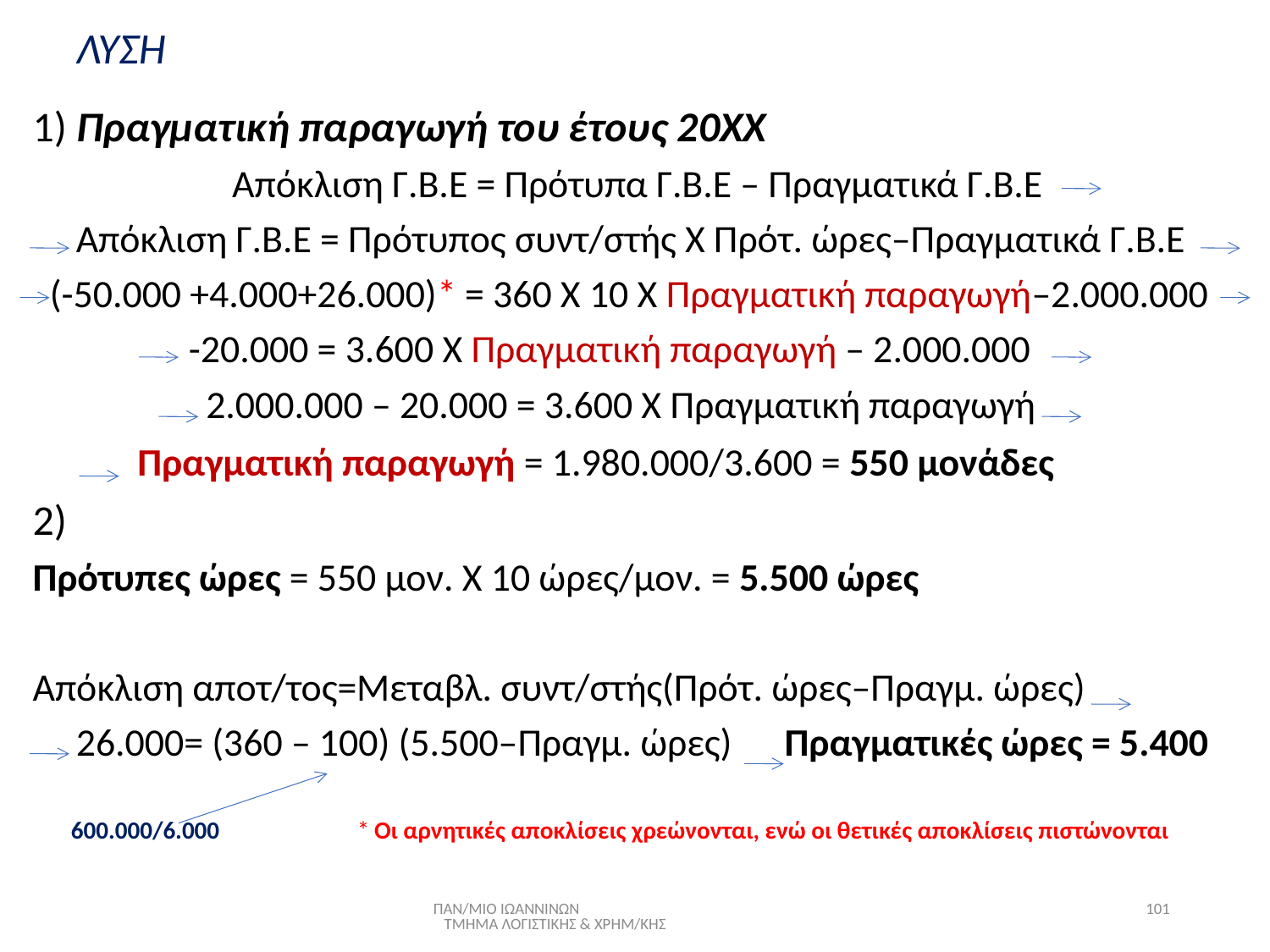

# ΛΥΣΗ
1) Πραγματική παραγωγή του έτους 20ΧΧ
                       Απόκλιση Γ.Β.Ε = Πρότυπα Γ.Β.Ε – Πραγματικά Γ.Β.Ε
     Απόκλιση Γ.Β.Ε = Πρότυπος συντ/στής Χ Πρότ. ώρες–Πραγματικά Γ.Β.Ε
  (-50.000 +4.000+26.000)* = 360 Χ 10 Χ Πραγματική παραγωγή–2.000.000
                  -20.000 = 3.600 Χ Πραγματική παραγωγή – 2.000.000
                    2.000.000 – 20.000 = 3.600 Χ Πραγματική παραγωγή
           Πραγματική παραγωγή = 1.980.000/3.600 = 550 μονάδες
2)
Πρότυπες ώρες = 550 μον. Χ 10 ώρες/μον. = 5.500 ώρες

Απόκλιση αποτ/τος=Μεταβλ. συντ/στής(Πρότ. ώρες–Πραγμ. ώρες)
     26.000= (360 – 100) (5.500–Πραγμ. ώρες)      Πραγματικές ώρες = 5.400

       600.000/6.000                         * Οι αρνητικές αποκλίσεις χρεώνονται, ενώ οι θετικές αποκλίσεις πιστώνονται
ΠΑΝ/ΜΙΟ ΙΩΑΝΝΙΝΩΝ                                                                          ΤΜΗΜΑ ΛΟΓΙΣΤΙΚΗΣ & ΧΡΗΜ/ΚΗΣ
101